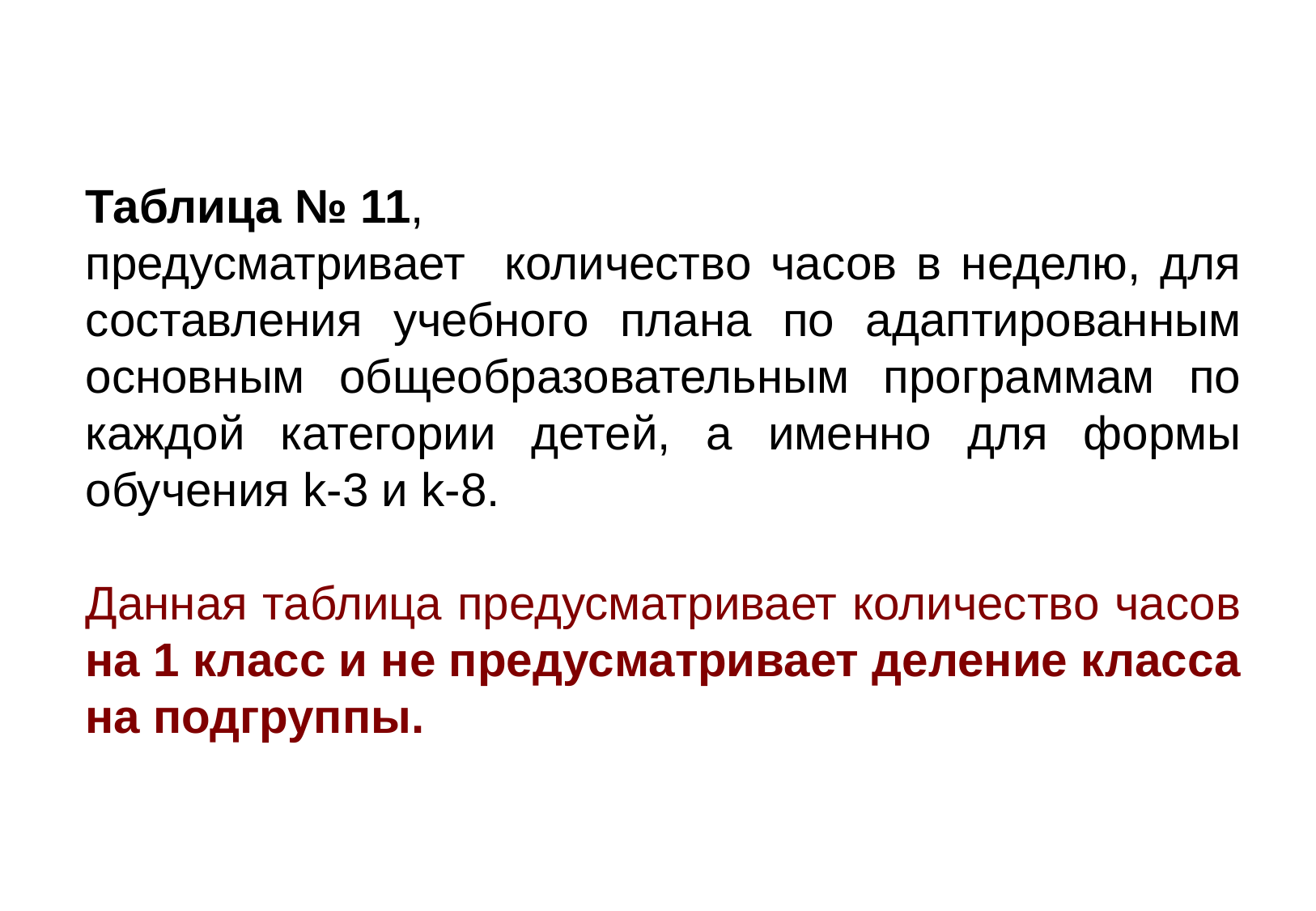

#
Таблица № 11,
предусматривает  количество часов в неделю, для составления учебного плана по адаптированным основным общеобразовательным программам по каждой категории детей, а именно для формы обучения k-3 и k-8.

Данная таблица предусматривает количество часов на 1 класс и не предусматривает деление класса на подгруппы.